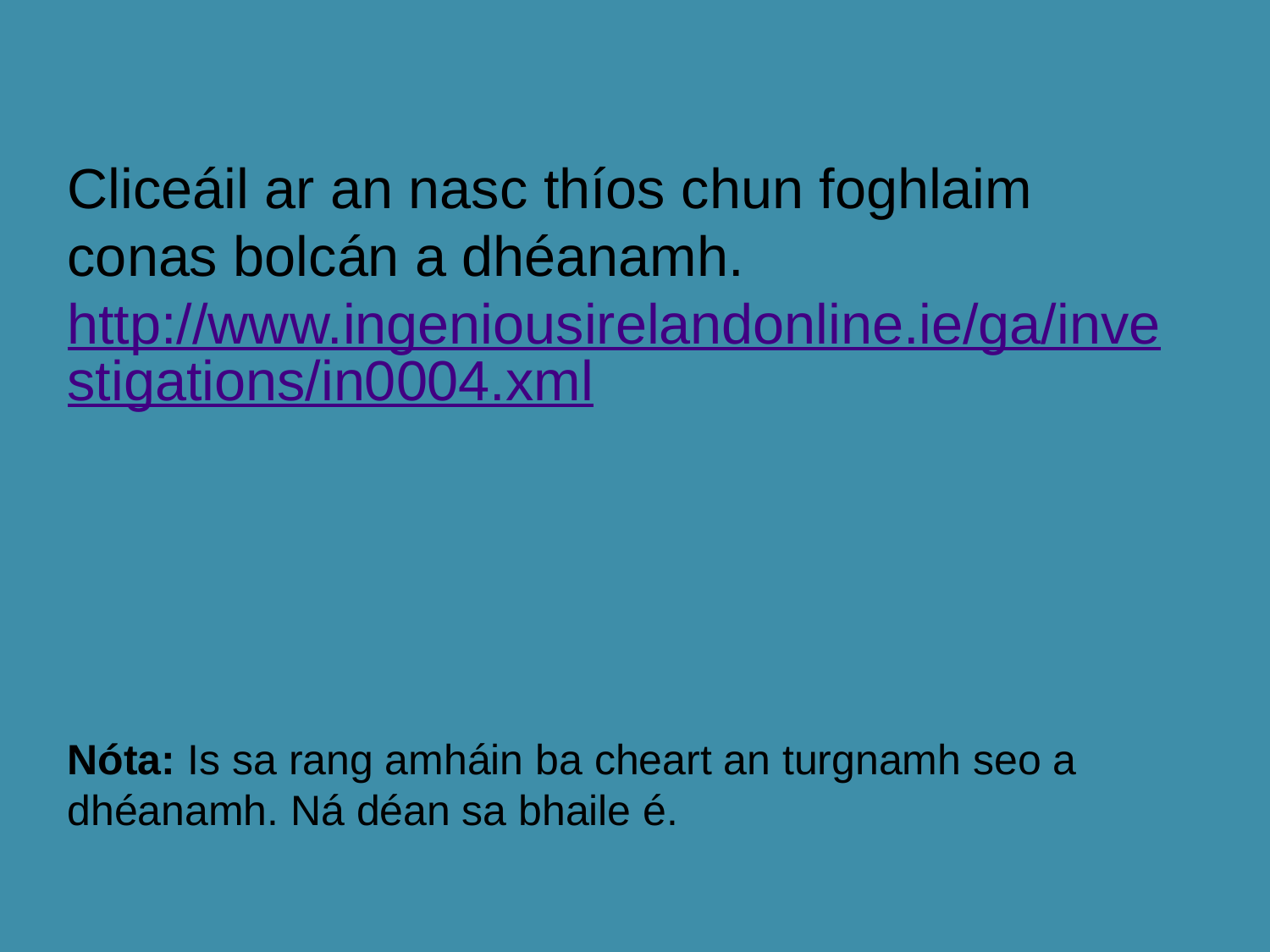

Cliceáil ar an nasc thíos chun foghlaim conas bolcán a dhéanamh.
http://www.ingeniousirelandonline.ie/ga/investigations/in0004.xml
Nóta: Is sa rang amháin ba cheart an turgnamh seo a dhéanamh. Ná déan sa bhaile é.